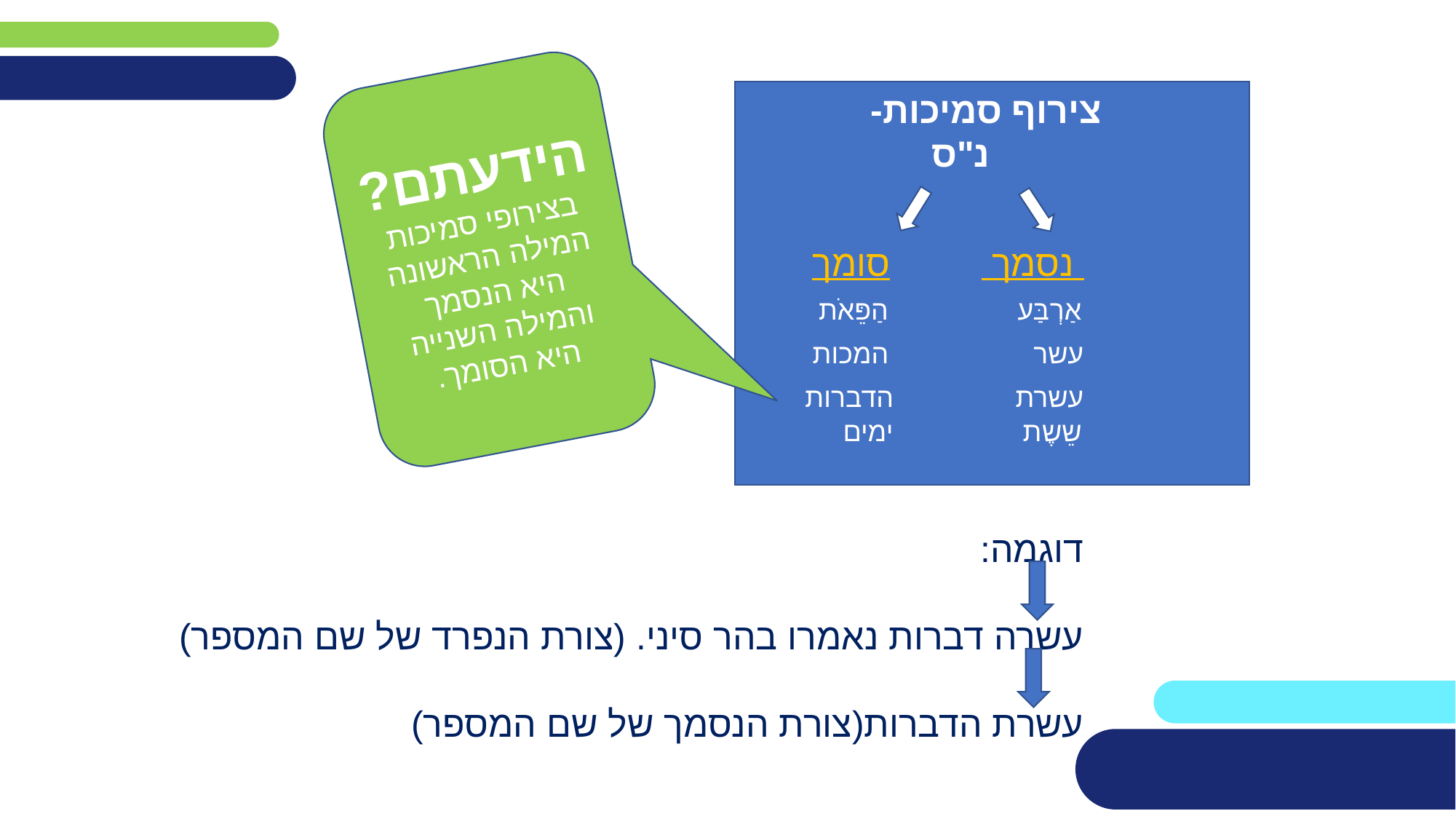

הידעתם?
בצירופי סמיכות המילה הראשונה היא הנסמך והמילה השנייה היא הסומך.
צירוף סמיכות-
     נ"ס

               נסמך          סומך
                   אַרְבַּע                 הַפֵּאֹת
              עשר                   המכות
              עשרת                הדברות
                   שֵשֶת                 ימים

דוגמה:

עשרה דברות נאמרו בהר סיני. (צורת הנפרד של שם המספר)

עשרת הדברות(צורת הנסמך של שם המספר)